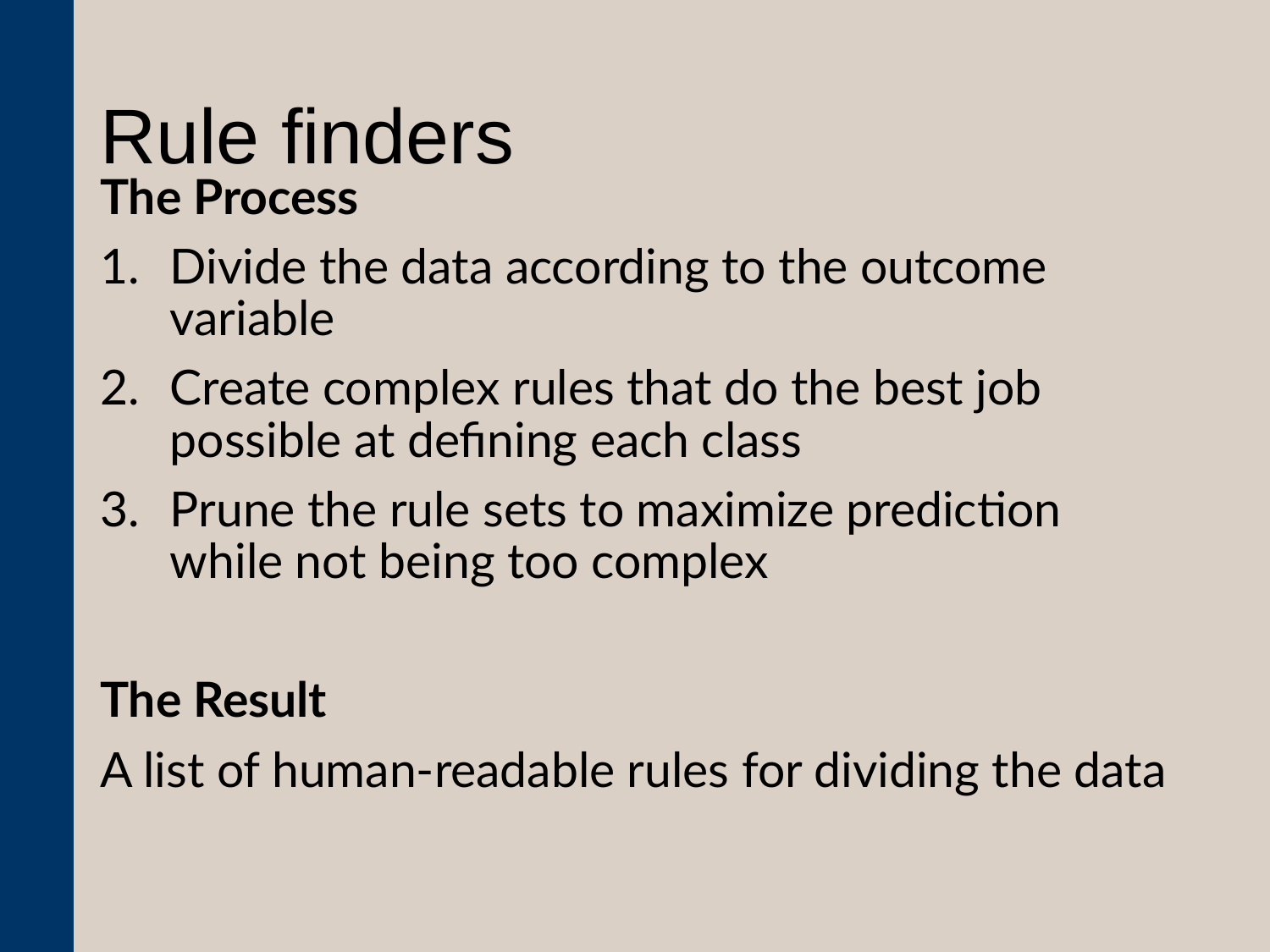

# Rule finders
The Process
Divide the data according to the outcome variable
Create complex rules that do the best job  possible at defining each class
Prune the rule sets to maximize prediction while not being too complex

The Result
A list of human-readable rules for dividing the data